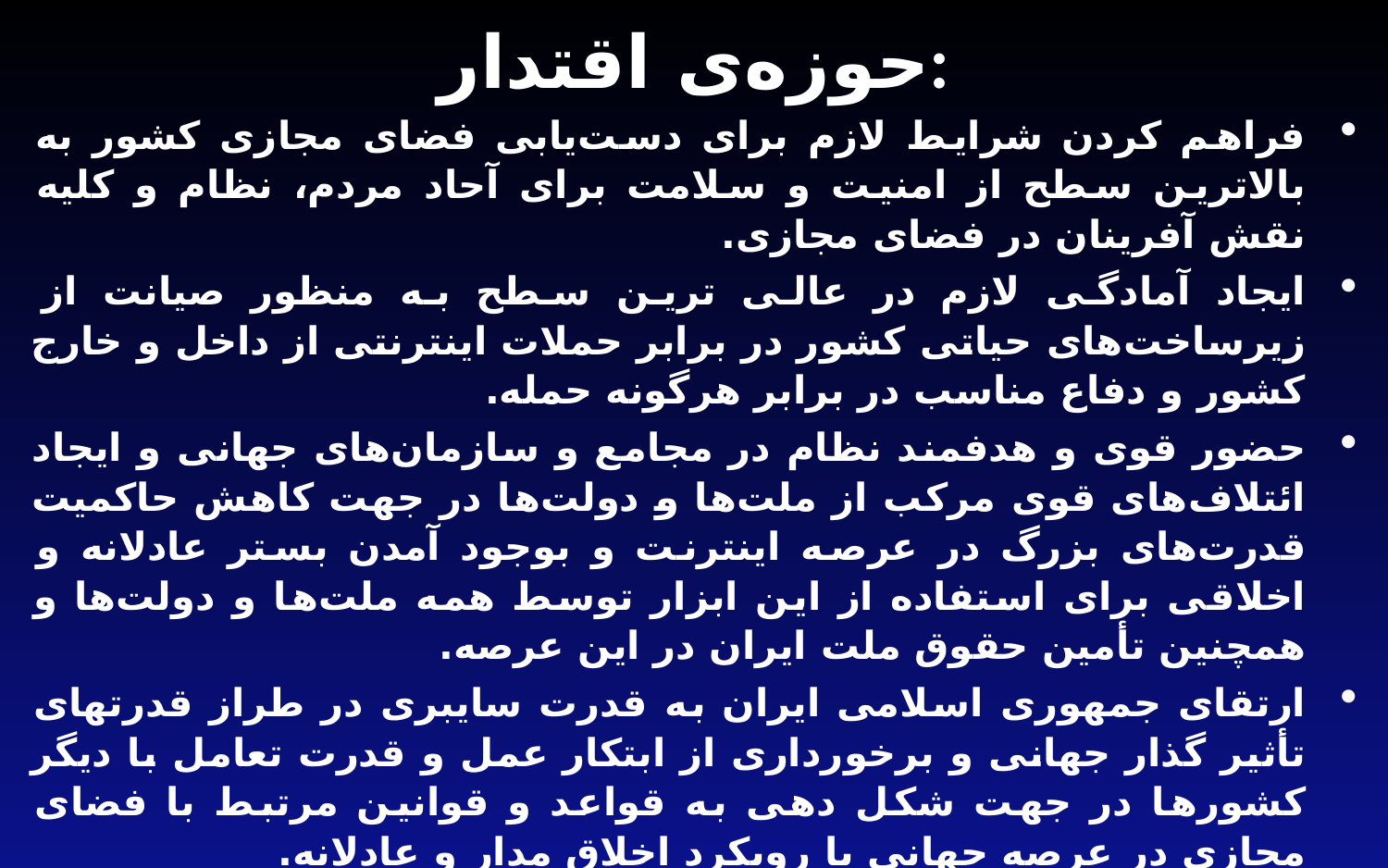

# حوزه‌ی اقتدار:
فراهم کردن شرایط لازم برای دست‌یابی فضای مجازی کشور به بالاترین سطح از امنیت و سلامت برای آحاد مردم، نظام و کلیه نقش آفرینان در فضای مجازی.
ایجاد آمادگی لازم در عالی ترین سطح به منظور صیانت از زیرساخت‌های حیاتی کشور در برابر حملات اینترنتی از داخل و خارج کشور و دفاع مناسب در برابر هرگونه حمله.
حضور قوی و هدفمند نظام در مجامع و سازمان‌های جهانی و ایجاد ائتلاف‌های قوی مرکب از ملت‌ها و دولت‌ها در جهت کاهش حاکمیت قدرت‌های بزرگ در عرصه اینترنت و بوجود آمدن بستر عادلانه و اخلاقی برای استفاده از این ابزار توسط همه ملت‌ها و دولت‌ها و همچنین تأمین حقوق ملت‌ ایران در این عرصه.
ارتقای جمهوری اسلامی ایران به قدرت سایبری در طراز قدرتهای تأثیر گذار جهانی و برخورداری از ابتکار عمل و قدرت تعامل با دیگر کشورها در جهت شکل دهی به قواعد و قوانین مرتبط با فضای مجازی در عرصه جهانی با رویکرد اخلاق مدار و عادلانه.
تدوین نظام‌های امنیتی، حقوقی، قضایی و انتظامی مورد نیاز در فضای مجازی.